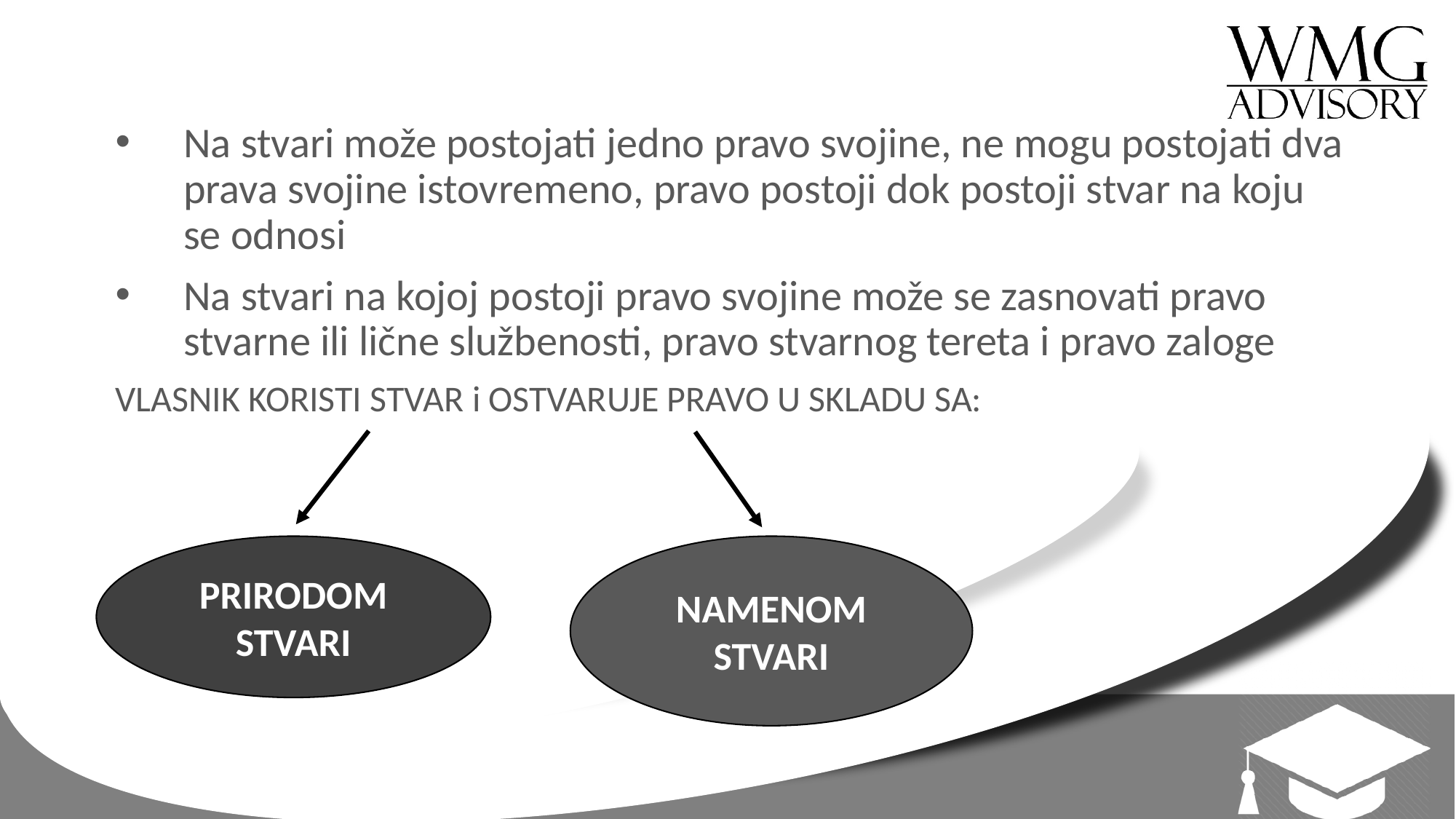

Na stvari može postojati jedno pravo svojine, ne mogu postojati dva prava svojine istovremeno, pravo postoji dok postoji stvar na koju se odnosi
Na stvari na kojoj postoji pravo svojine može se zasnovati pravo stvarne ili lične službenosti, pravo stvarnog tereta i pravo zaloge
VLASNIK KORISTI STVAR i OSTVARUJE PRAVO U SKLADU SA:
PRIRODOM STVARI
NAMENOM STVARI